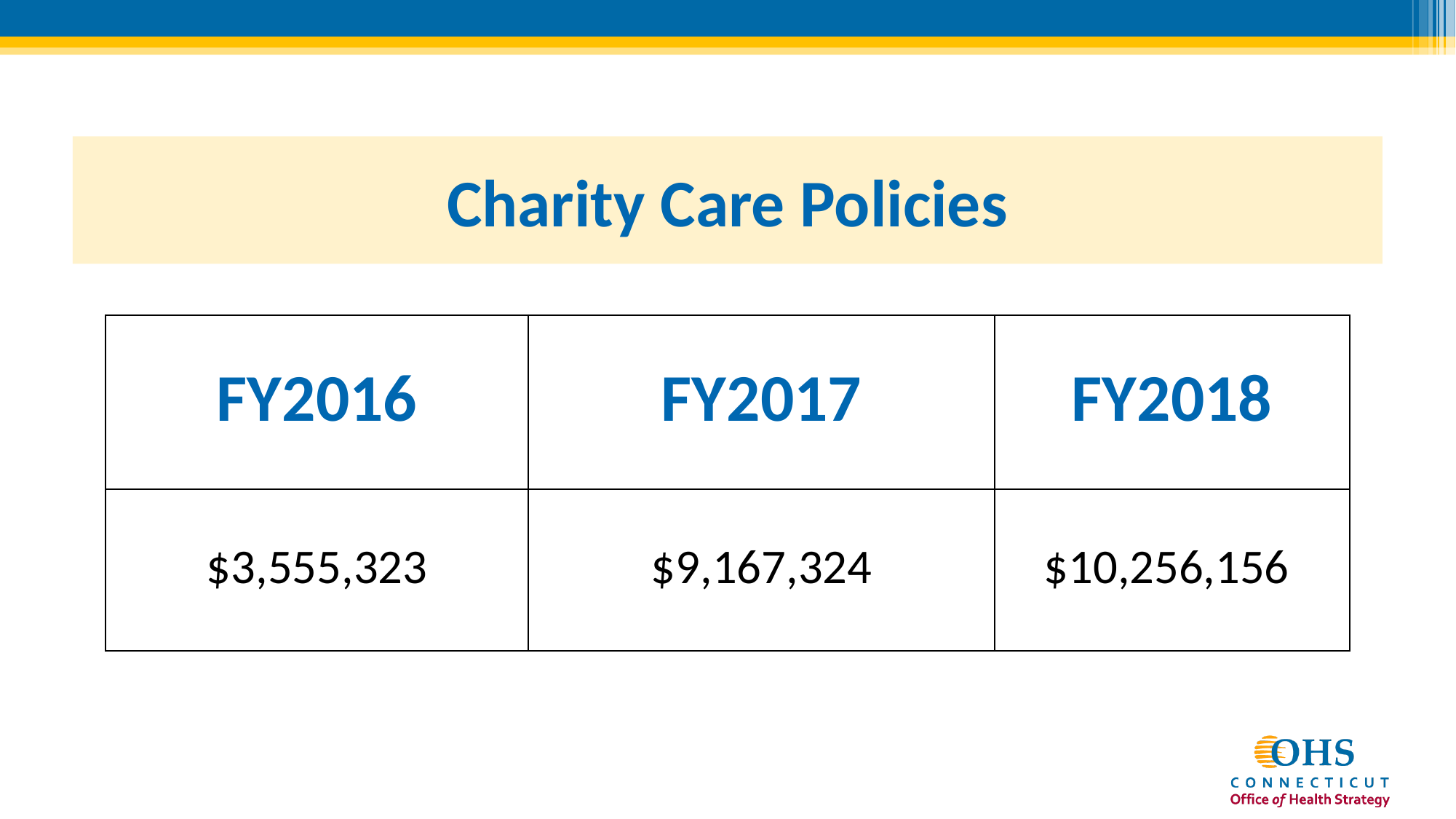

# Charity Care Policies

| FY2016 | FY2017 | FY2018 |
| --- | --- | --- |
| $3,555,323 | $9,167,324 | $10,256,156 |